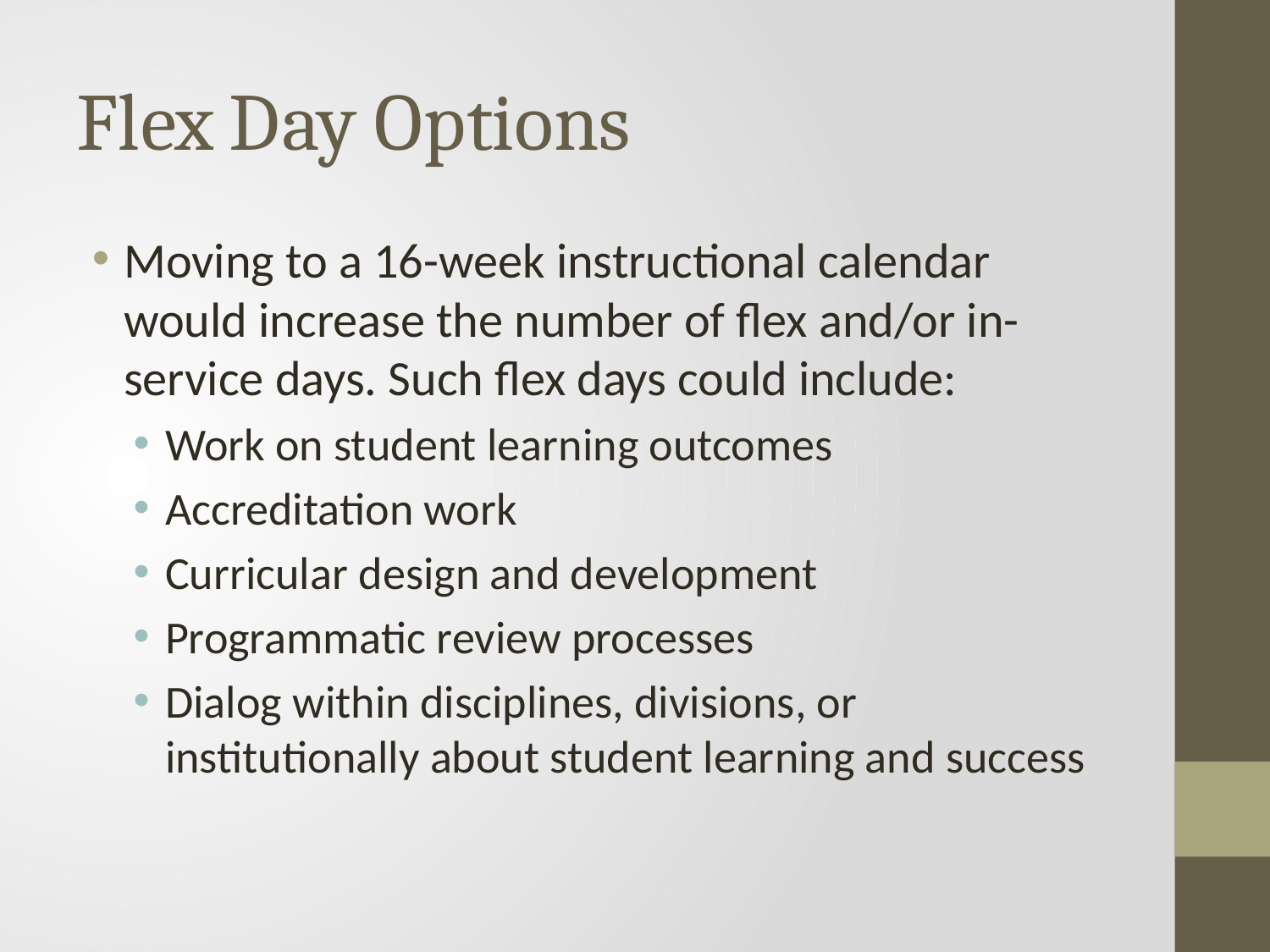

# Flex Day Options
Moving to a 16-week instructional calendar would increase the number of flex and/or in-service days. Such flex days could include:
Work on student learning outcomes
Accreditation work
Curricular design and development
Programmatic review processes
Dialog within disciplines, divisions, or institutionally about student learning and success